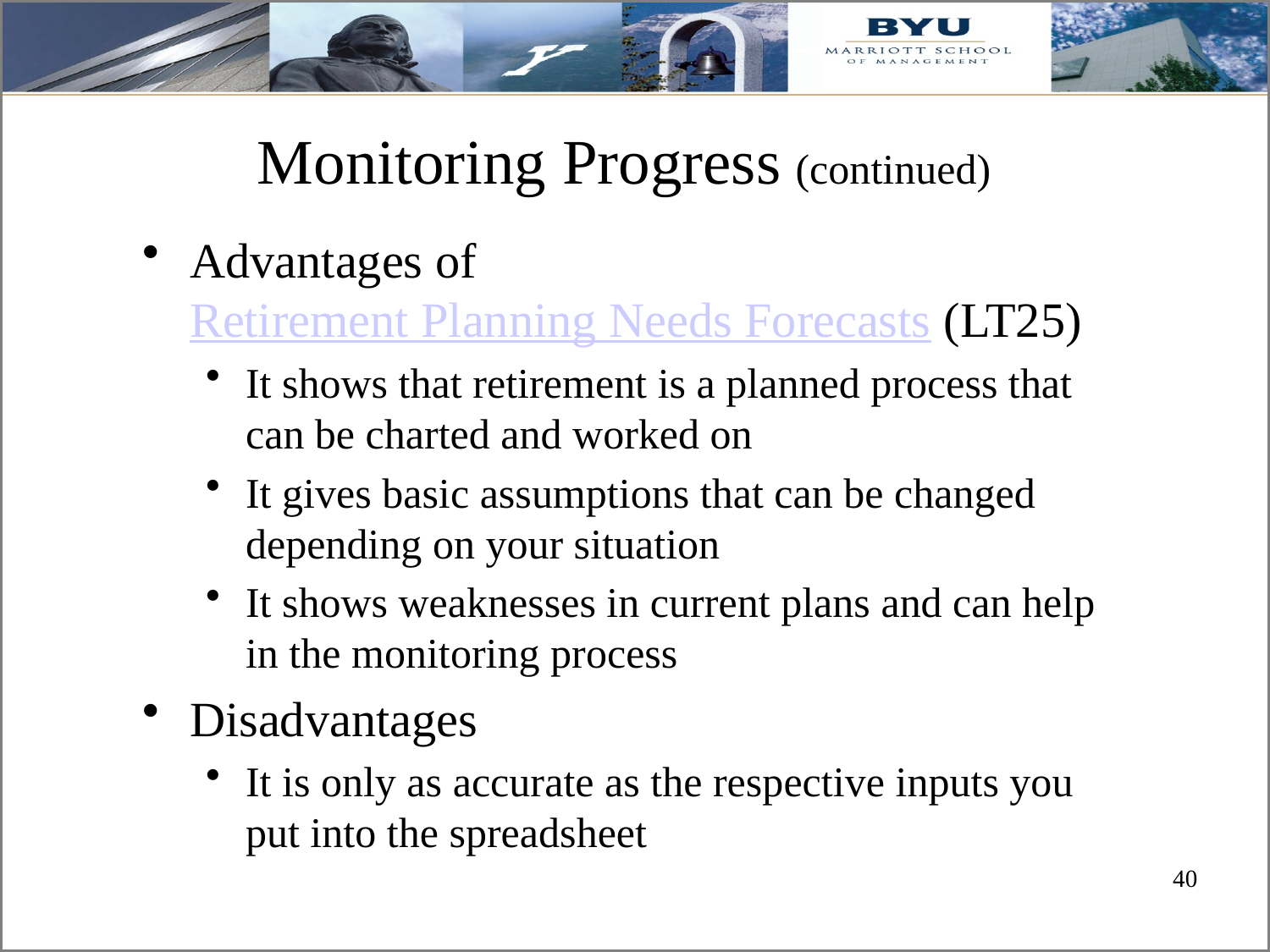

# Monitoring Progress (continued)
Advantages of Retirement Planning Needs Forecasts (LT25)
It shows that retirement is a planned process that can be charted and worked on
It gives basic assumptions that can be changed depending on your situation
It shows weaknesses in current plans and can help in the monitoring process
Disadvantages
It is only as accurate as the respective inputs you put into the spreadsheet